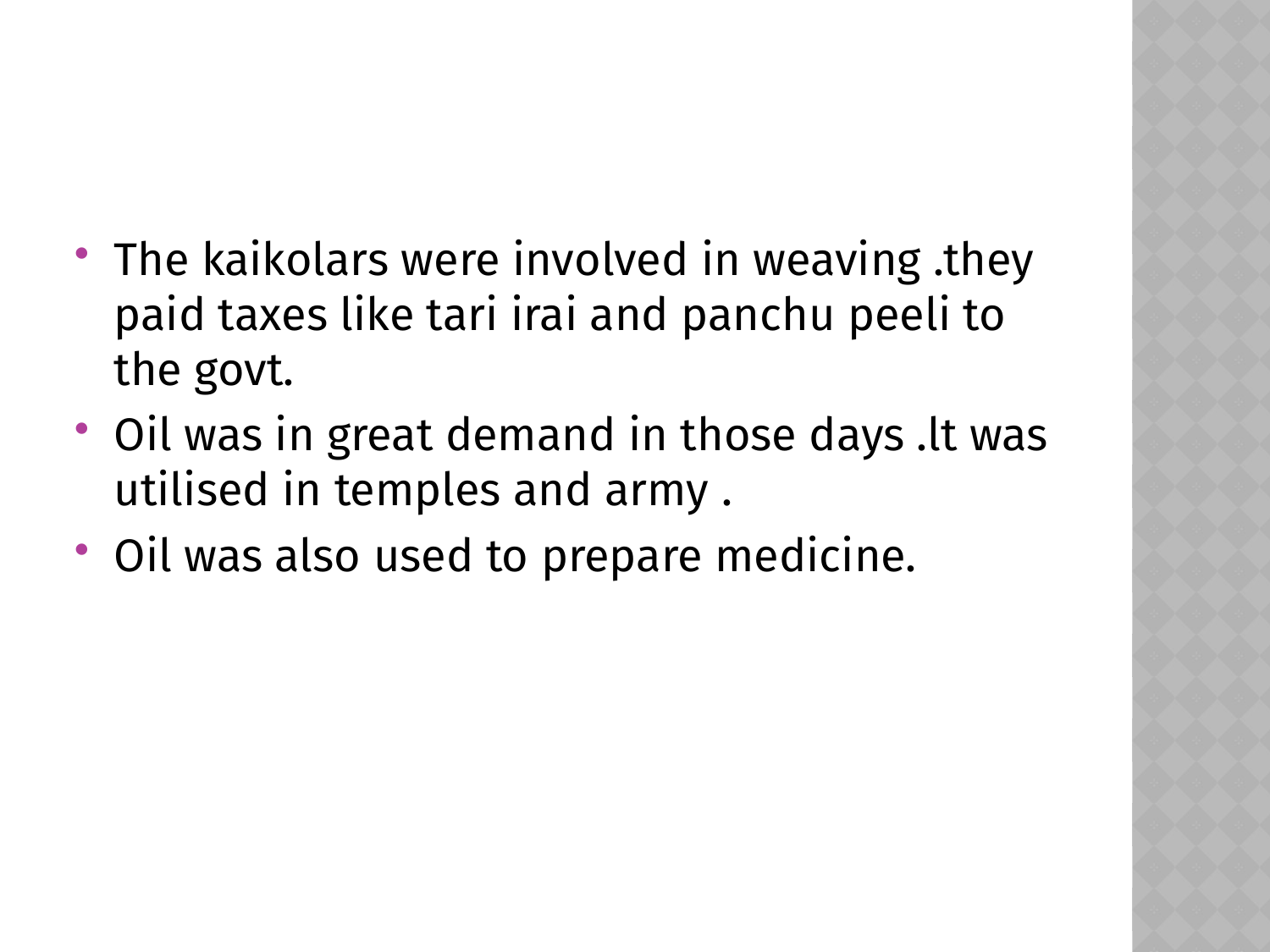

#
The kaikolars were involved in weaving .they paid taxes like tari irai and panchu peeli to the govt.
Oil was in great demand in those days .lt was utilised in temples and army .
Oil was also used to prepare medicine.